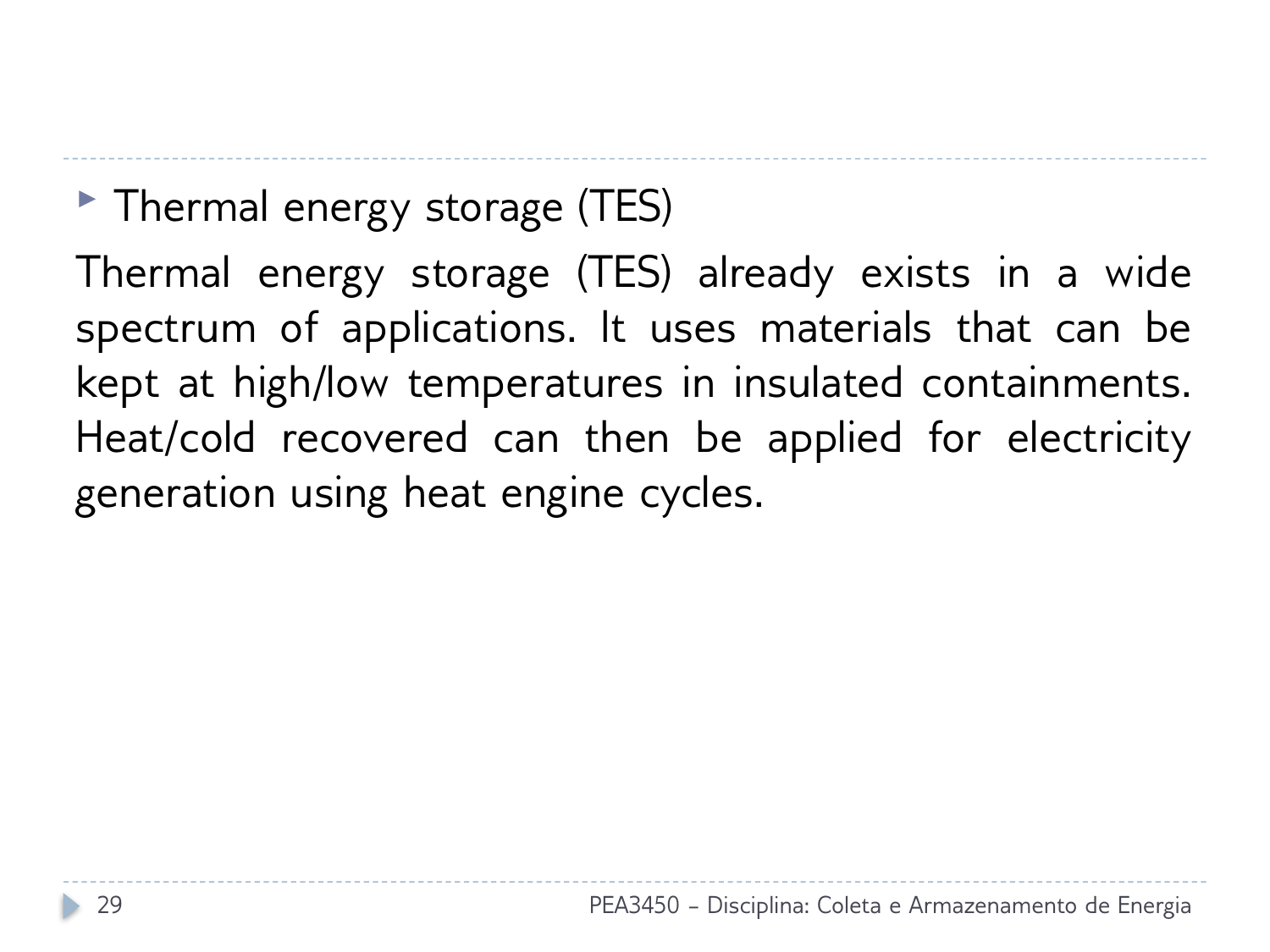

#
Thermal energy storage (TES)
Thermal energy storage (TES) already exists in a wide spectrum of applications. It uses materials that can be kept at high/low temperatures in insulated containments. Heat/cold recovered can then be applied for electricity generation using heat engine cycles.

29
PEA3450 – Disciplina: Coleta e Armazenamento de Energia